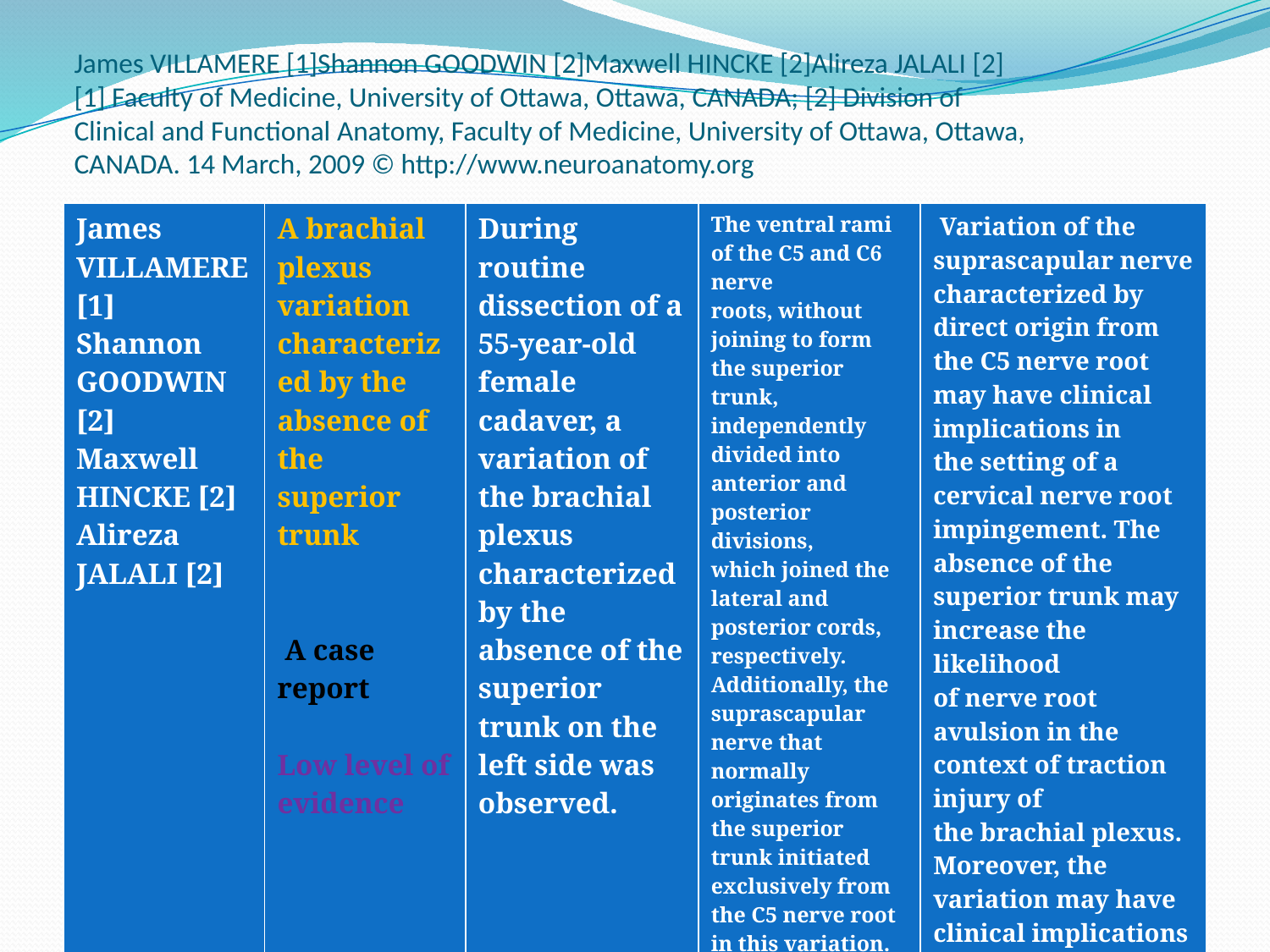

# James VILLAMERE [1]Shannon GOODWIN [2]Maxwell HINCKE [2]Alireza JALALI [2] [1] Faculty of Medicine, University of Ottawa, Ottawa, CANADA; [2] Division of Clinical and Functional Anatomy, Faculty of Medicine, University of Ottawa, Ottawa, CANADA. 14 March, 2009 © http://www.neuroanatomy.org
| James VILLAMERE [1] Shannon GOODWIN [2] Maxwell HINCKE [2] Alireza JALALI [2] | A brachial plexus variation characterized by the absence of the superior trunk A case report Low level of evidence | During routine dissection of a 55-year-old female cadaver, a variation of the brachial plexus characterized by the absence of the superior trunk on the left side was observed. | The ventral rami of the C5 and C6 nerve roots, without joining to form the superior trunk, independently divided into anterior and posterior divisions, which joined the lateral and posterior cords, respectively. Additionally, the suprascapular nerve that normally originates from the superior trunk initiated exclusively from the C5 nerve root in this variation. Similar variations in the brachial plexus were not observed on the contralateral side. | Variation of the suprascapular nerve characterized by direct origin from the C5 nerve root may have clinical implications in the setting of a cervical nerve root impingement. The absence of the superior trunk may increase the likelihood of nerve root avulsion in the context of traction injury of the brachial plexus. Moreover, the variation may have clinical implications during the anesthetic administration of an intrascalene nerve block. |
| --- | --- | --- | --- | --- |